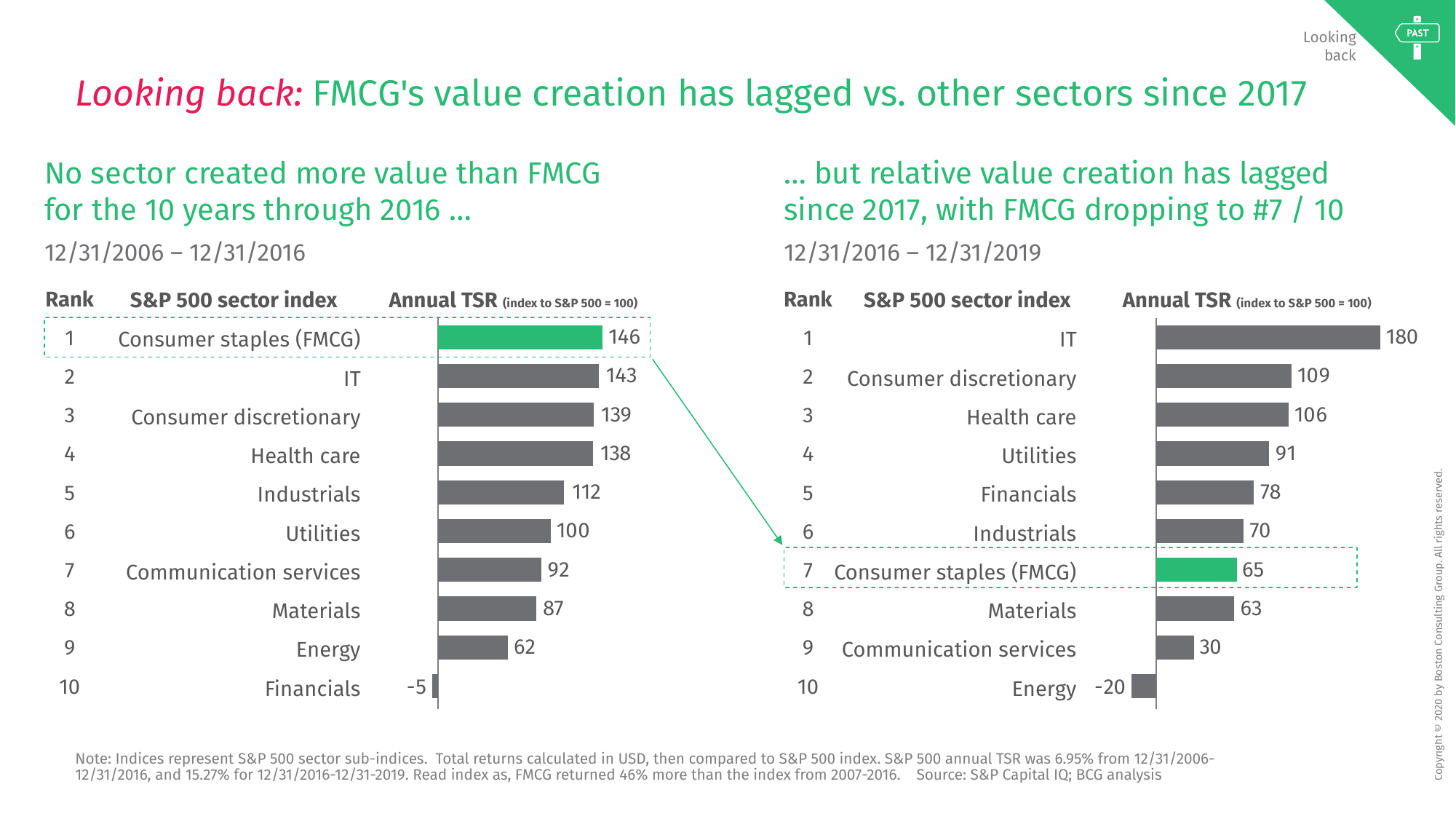

Looking
back
# Looking back: FMCG's value creation has lagged vs. other sectors since 2017
No sector created more value than FMCG for the 10 years through 2016 …

12/31/2006 – 12/31/2016
… but relative value creation has lagged since 2017, with FMCG dropping to #7 / 10

12/31/2016 – 12/31/2019
S&P 500 sector index
Annual TSR (index to S&P 500 = 100)
S&P 500 sector index
Annual TSR (index to S&P 500 = 100)
| Rank |
| --- |
| 1 |
| 2 |
| 3 |
| 4 |
| 5 |
| 6 |
| 7 |
| 8 |
| 9 |
| 10 |
| Rank |
| --- |
| 1 |
| 2 |
| 3 |
| 4 |
| 5 |
| 6 |
| 7 |
| 8 |
| 9 |
| 10 |

### Chart

| Category |  |
|---|---|

### Chart

| Category |  |
|---|---|
Consumer staples (FMCG)
IT
IT
Consumer discretionary
Consumer discretionary
Health care
Health care
Utilities
Industrials
Financials
Utilities
Industrials

Communication services
Consumer staples (FMCG)
Materials
Materials
Energy
Communication services
Financials
Energy

max
min
min
max
Note: Indices represent S&P 500 sector sub-indices.  Total returns calculated in USD, then compared to S&P 500 index. S&P 500 annual TSR was 6.95% from 12/31/2006-12/31/2016, and 15.27% for 12/31/2016-12/31-2019. Read index as, FMCG returned 46% more than the index from 2007-2016.    Source: S&P Capital IQ; BCG analysis